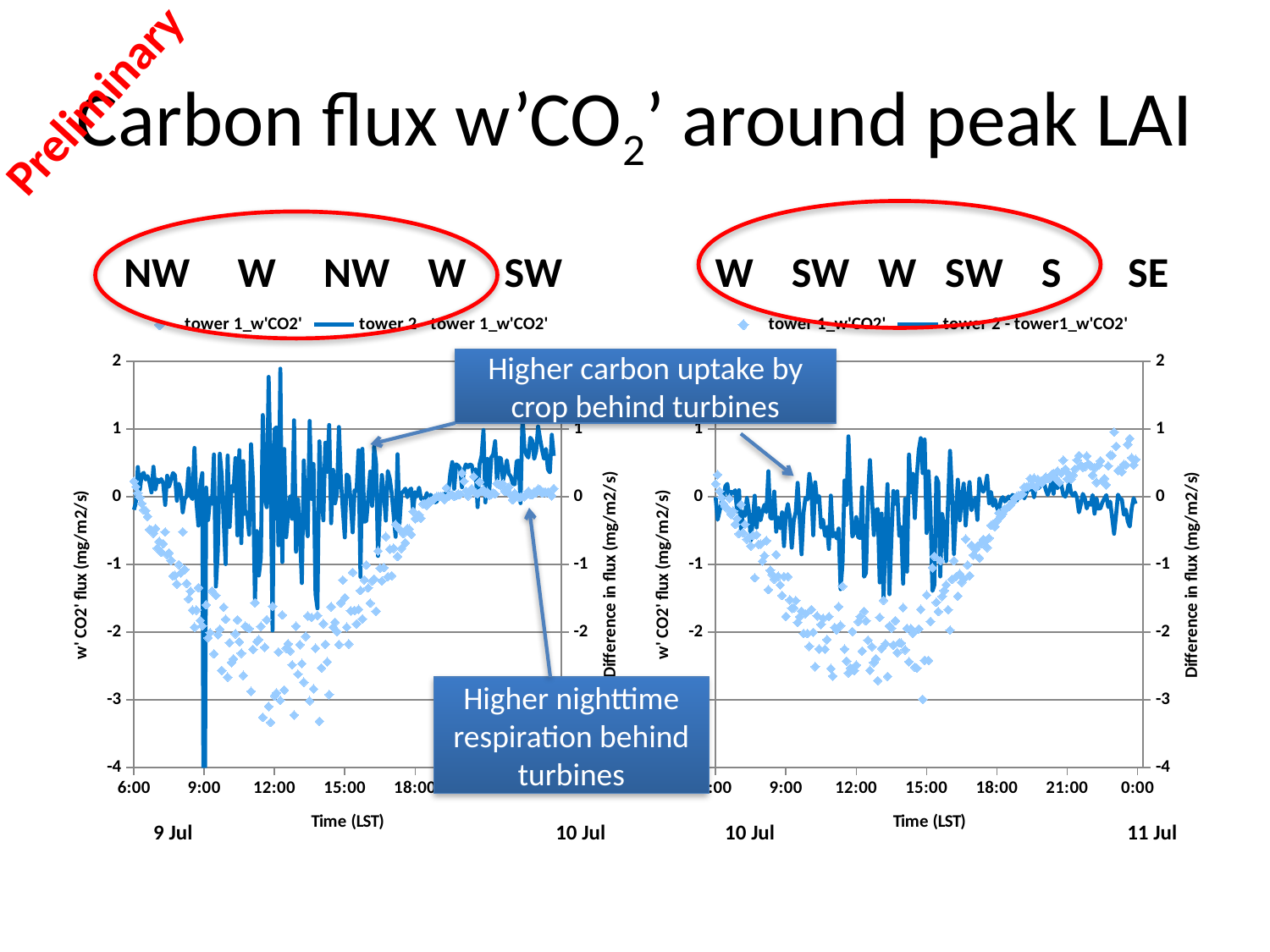

# Carbon flux w’CO2’ around peak LAI
Preliminary

     NW     W     NW    W    SW
      W    SW   W   SW    S       SE

### Chart

| Category |  |  |
|---|---|---|

### Chart

| Category |  |  |
|---|---|---|
Higher carbon uptake by crop behind turbines
Higher nighttime respiration behind turbines
     9 Jul
     10 Jul
     10 Jul
     11 Jul